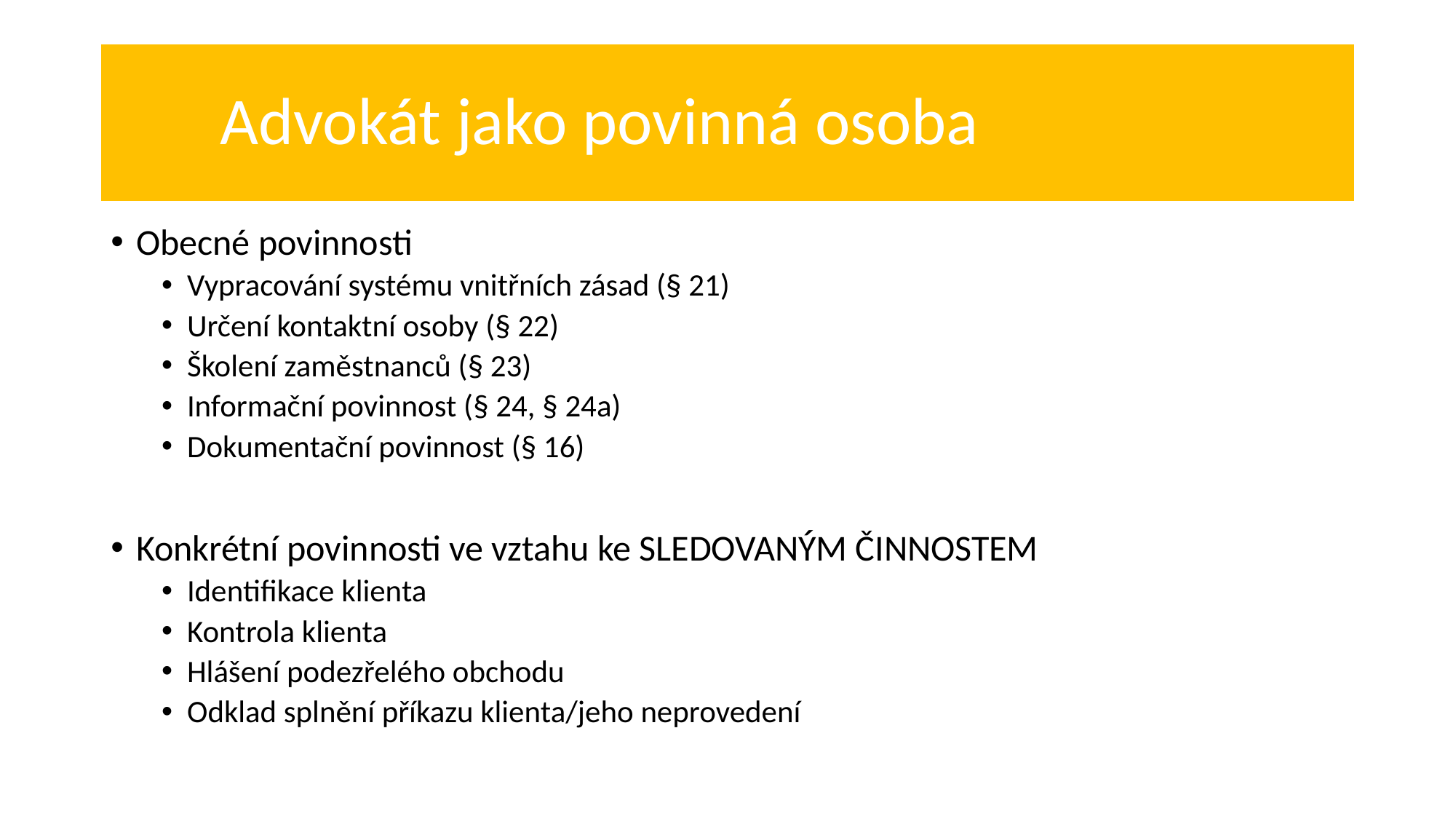

# Advokát jako povinná osoba
Obecné povinnosti
Vypracování systému vnitřních zásad (§ 21)
Určení kontaktní osoby (§ 22)
Školení zaměstnanců (§ 23)
Informační povinnost (§ 24, § 24a)
Dokumentační povinnost (§ 16)

Konkrétní povinnosti ve vztahu ke SLEDOVANÝM ČINNOSTEM
Identifikace klienta
Kontrola klienta
Hlášení podezřelého obchodu
Odklad splnění příkazu klienta/jeho neprovedení